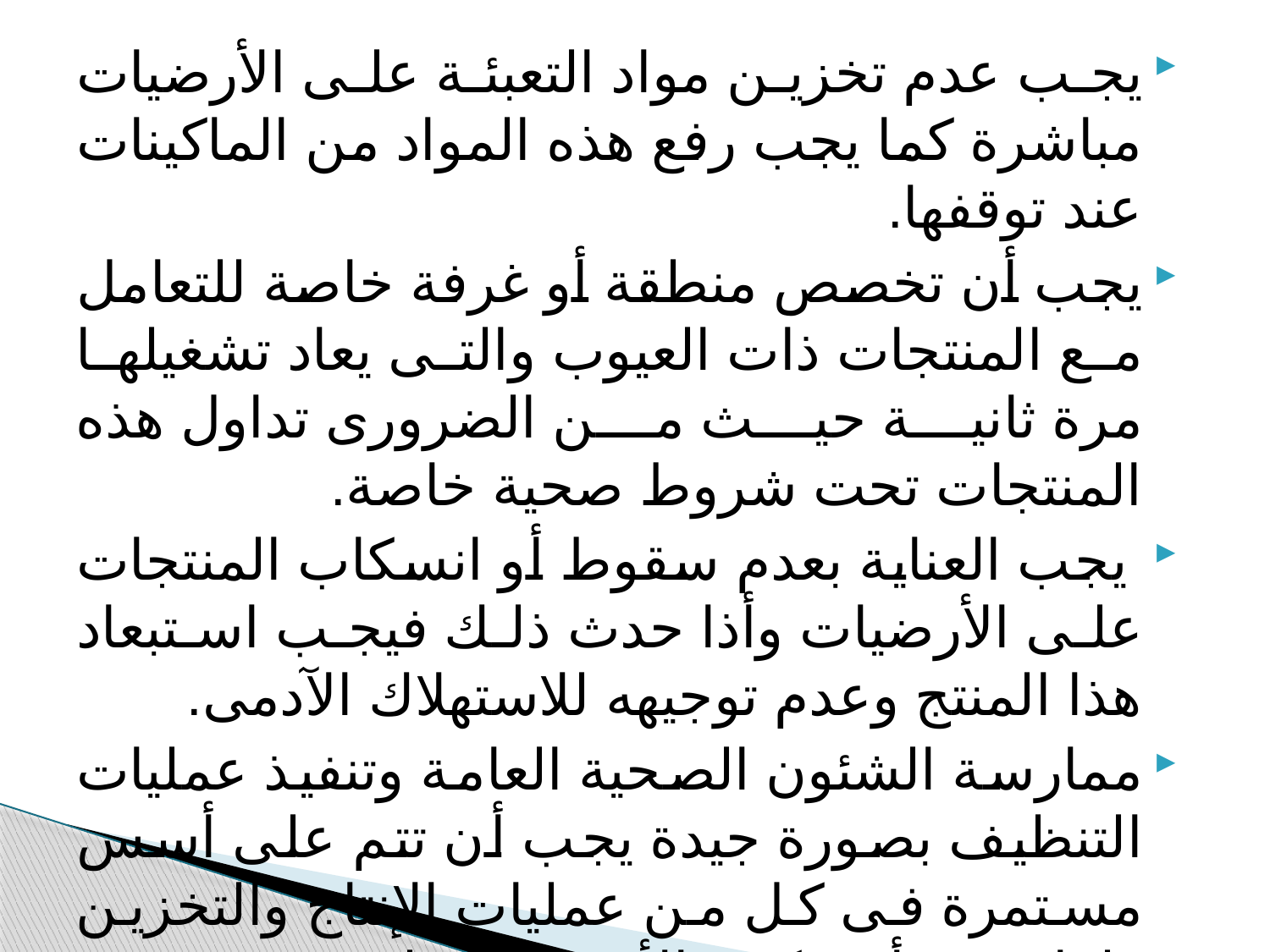

يجب عدم تخزين مواد التعبئة على الأرضيات مباشرة كما يجب رفع هذه المواد من الماكينات عند توقفها.
يجب أن تخصص منطقة أو غرفة خاصة للتعامل مع المنتجات ذات العيوب والتى يعاد تشغيلها مرة ثانية حيث من الضرورى تداول هذه المنتجات تحت شروط صحية خاصة.
 يجب العناية بعدم سقوط أو انسكاب المنتجات على الأرضيات وأذا حدث ذلك فيجب استبعاد هذا المنتج وعدم توجيهه للاستهلاك الآدمى.
ممارسة الشئون الصحية العامة وتنفيذ عمليات التنظيف بصورة جيدة يجب أن تتم على أسس مستمرة فى كل من عمليات الإنتاج والتخزين ولذا يجب أن تكون الأرضيات نظيفة فى جميع الأوقات.